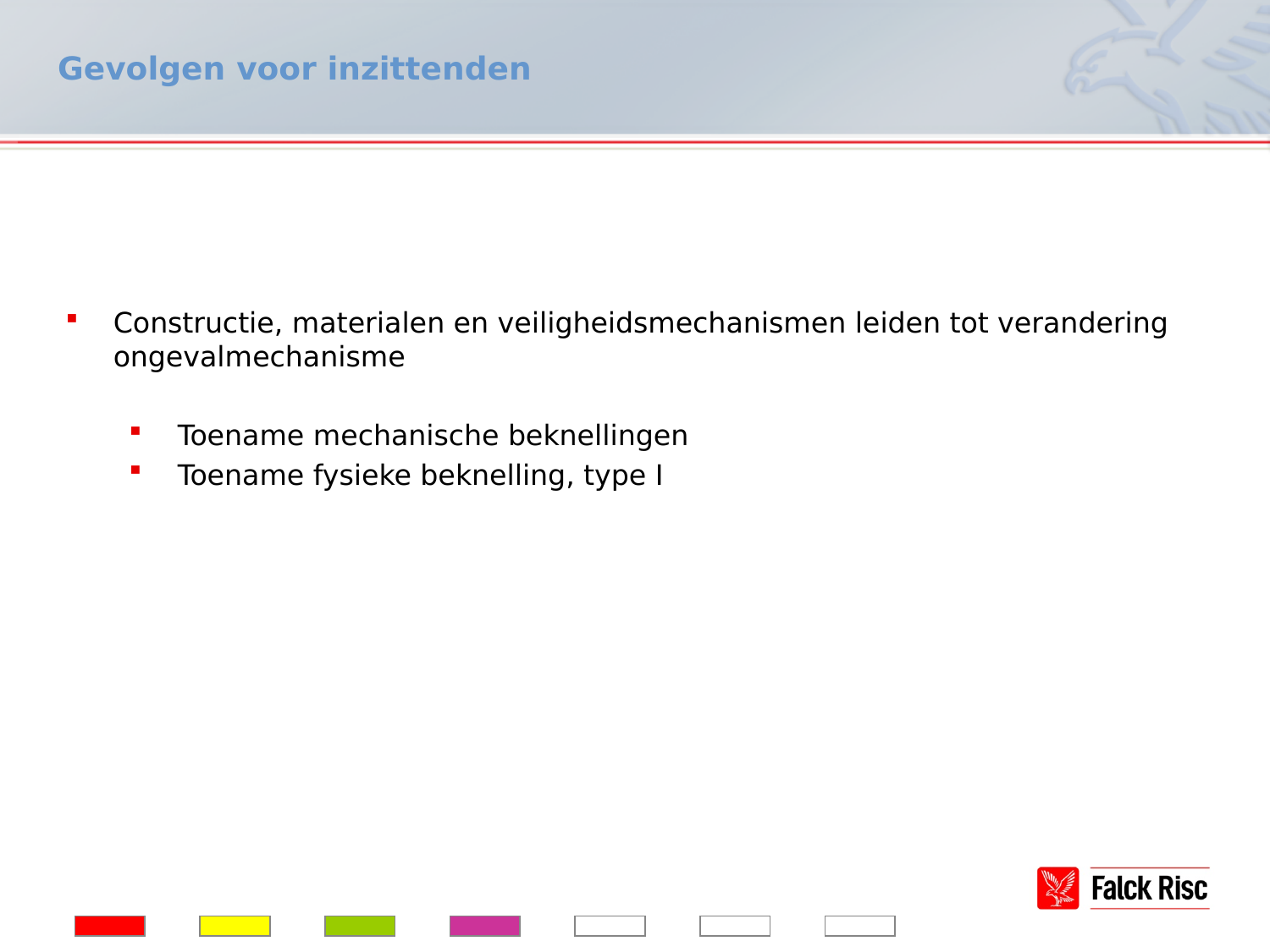

# Gevolgen voor inzittenden
Constructie, materialen en veiligheidsmechanismen leiden tot verandering ongevalmechanisme

 Toename mechanische beknellingen
 Toename fysieke beknelling, type I